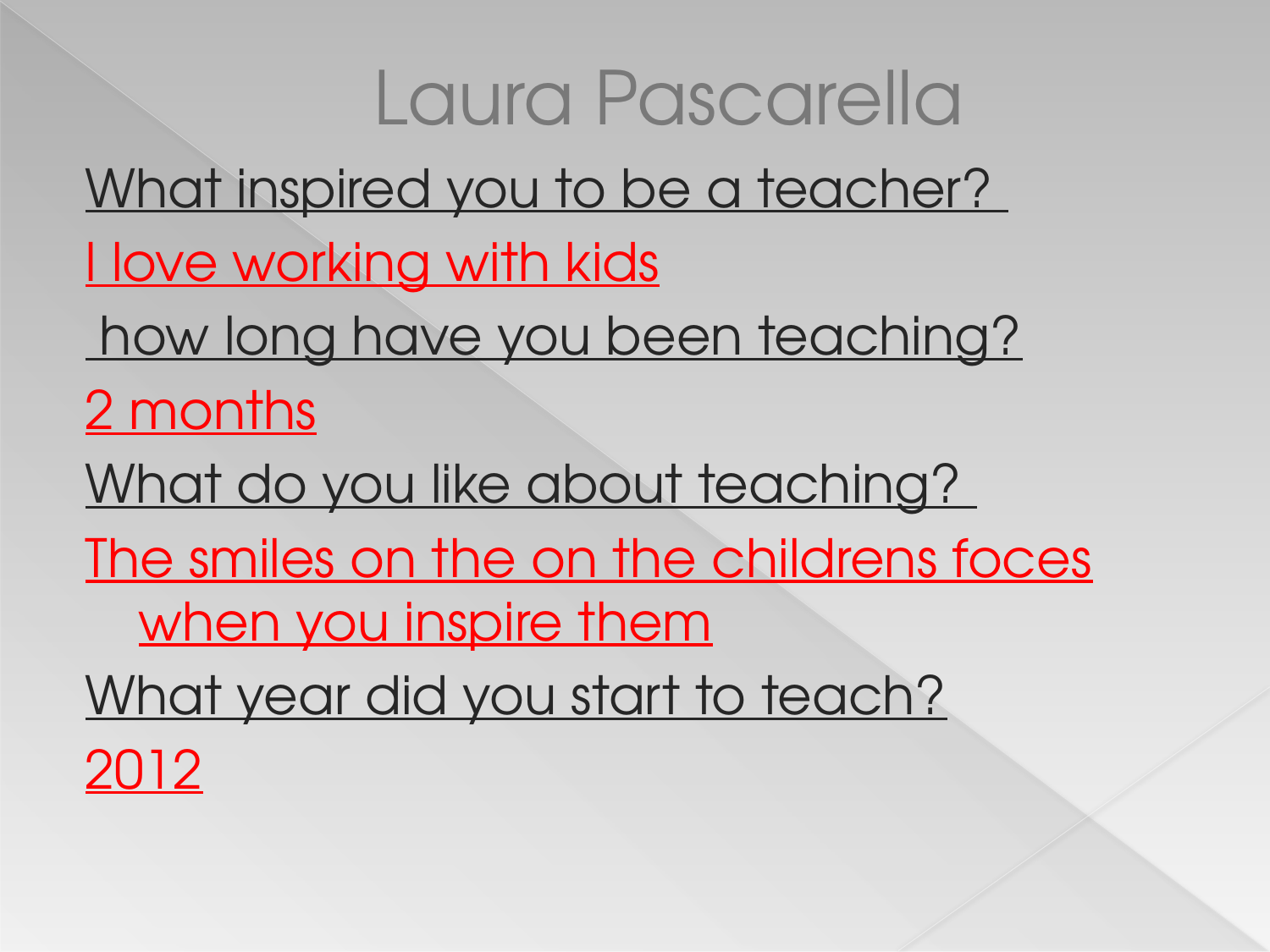

# Laura Pascarella
What inspired you to be a teacher?
I love working with kids
 how long have you been teaching?
2 months
What do you like about teaching?
The smiles on the on the childrens foces when you inspire them
What year did you start to teach?
2012